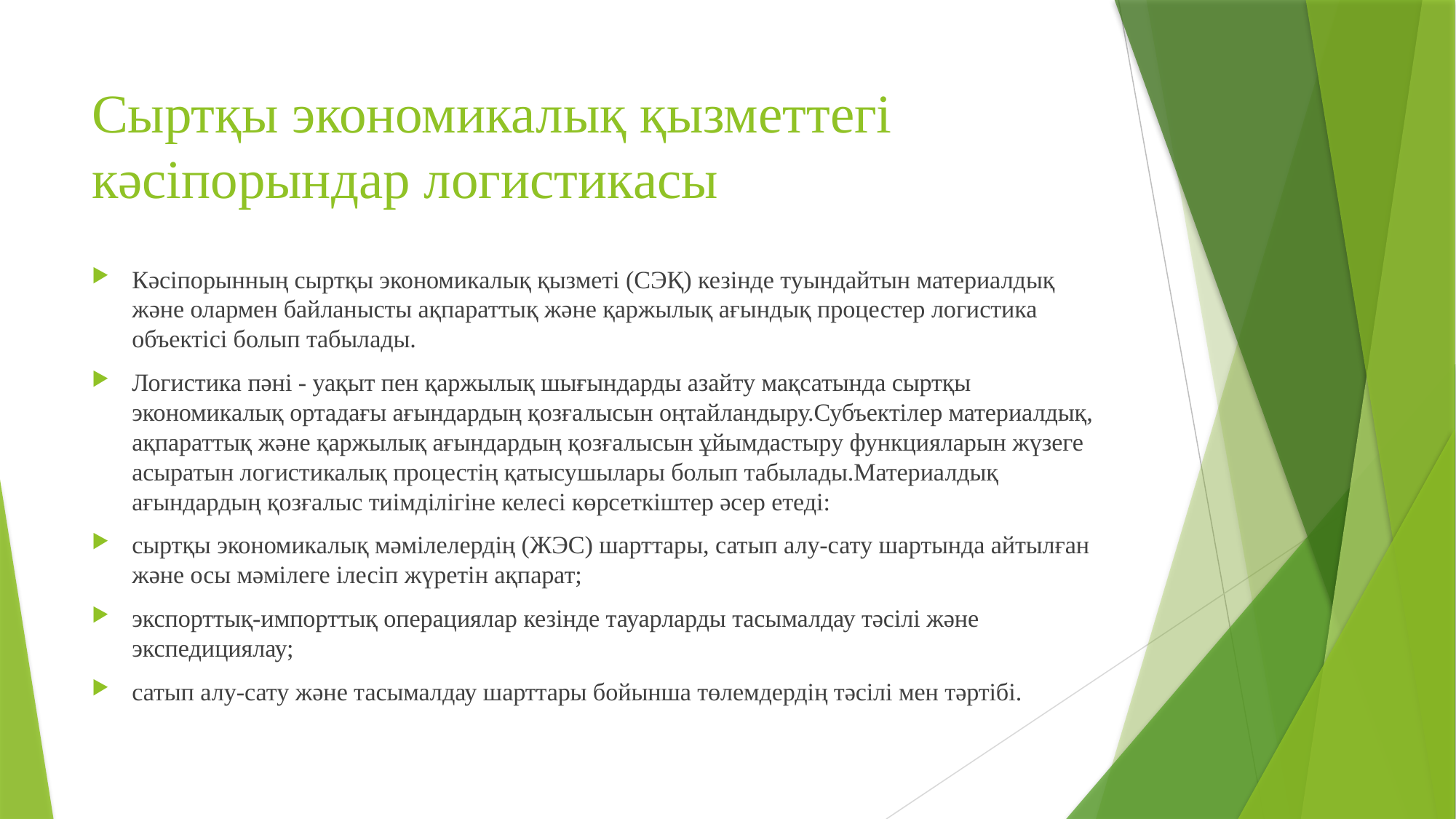

# Сыртқы экономикалық қызметтегі кәсіпорындар логистикасы
Кәсіпорынның сыртқы экономикалық қызметі (СЭҚ) кезінде туындайтын материалдық және олармен байланысты ақпараттық және қаржылық ағындық процестер логистика объектісі болып табылады.
Логистика пәні - уақыт пен қаржылық шығындарды азайту мақсатында сыртқы экономикалық ортадағы ағындардың қозғалысын оңтайландыру.Субъектілер материалдық, ақпараттық және қаржылық ағындардың қозғалысын ұйымдастыру функцияларын жүзеге асыратын логистикалық процестің қатысушылары болып табылады.Материалдық ағындардың қозғалыс тиімділігіне келесі көрсеткіштер әсер етеді:
сыртқы экономикалық мәмілелердің (ЖЭС) шарттары, сатып алу-сату шартында айтылған және осы мәмілеге ілесіп жүретін ақпарат;
экспорттық-импорттық операциялар кезінде тауарларды тасымалдау тәсілі және экспедициялау;
сатып алу-сату және тасымалдау шарттары бойынша төлемдердің тәсілі мен тәртібі.